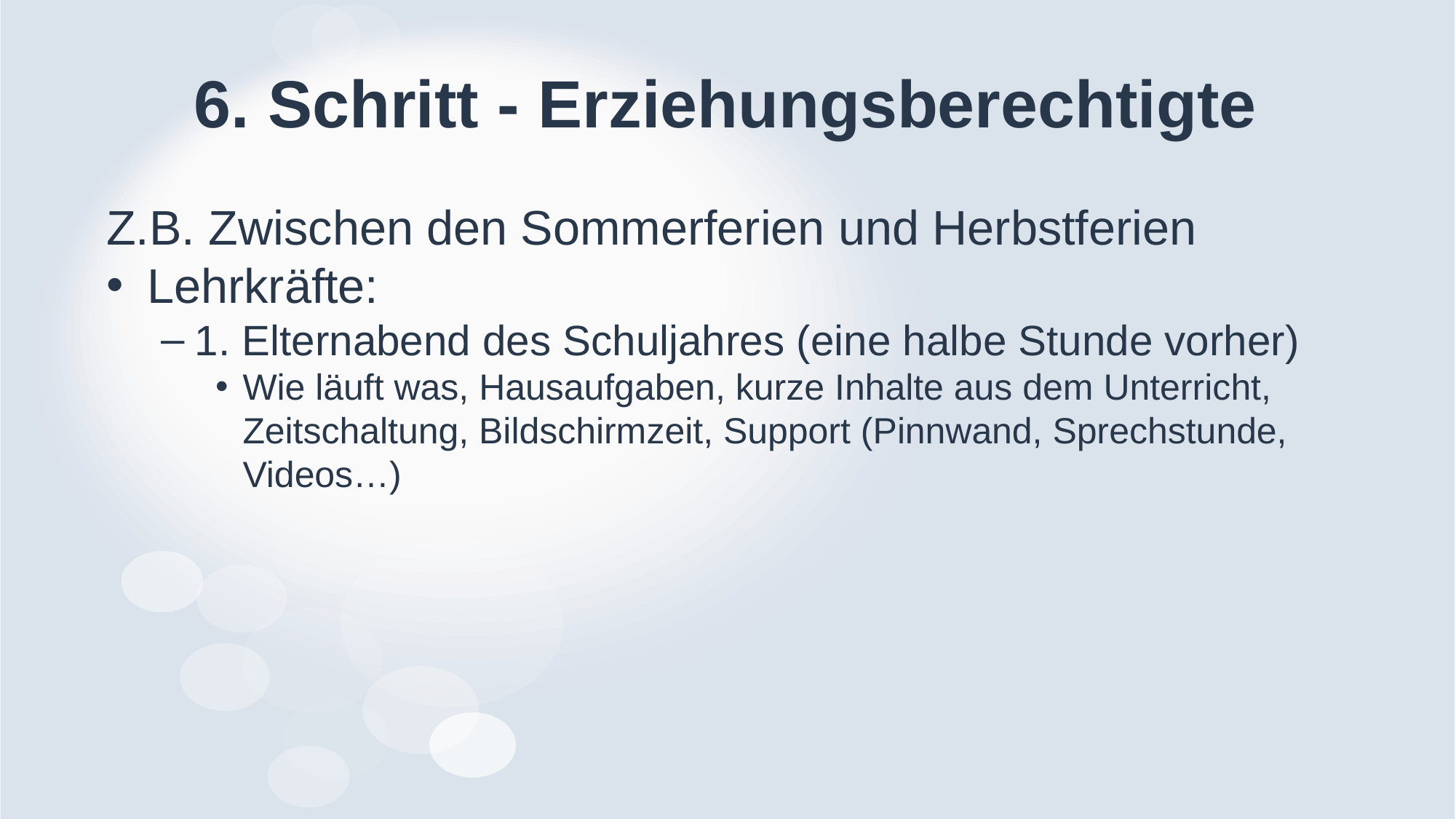

# 6. Schritt - Erziehungsberechtigte
Z.B. Zwischen den Sommerferien und Herbstferien
Lehrkräfte:
1. Elternabend des Schuljahres (eine halbe Stunde vorher)
Wie läuft was, Hausaufgaben, kurze Inhalte aus dem Unterricht, Zeitschaltung, Bildschirmzeit, Support (Pinnwand, Sprechstunde, Videos…)